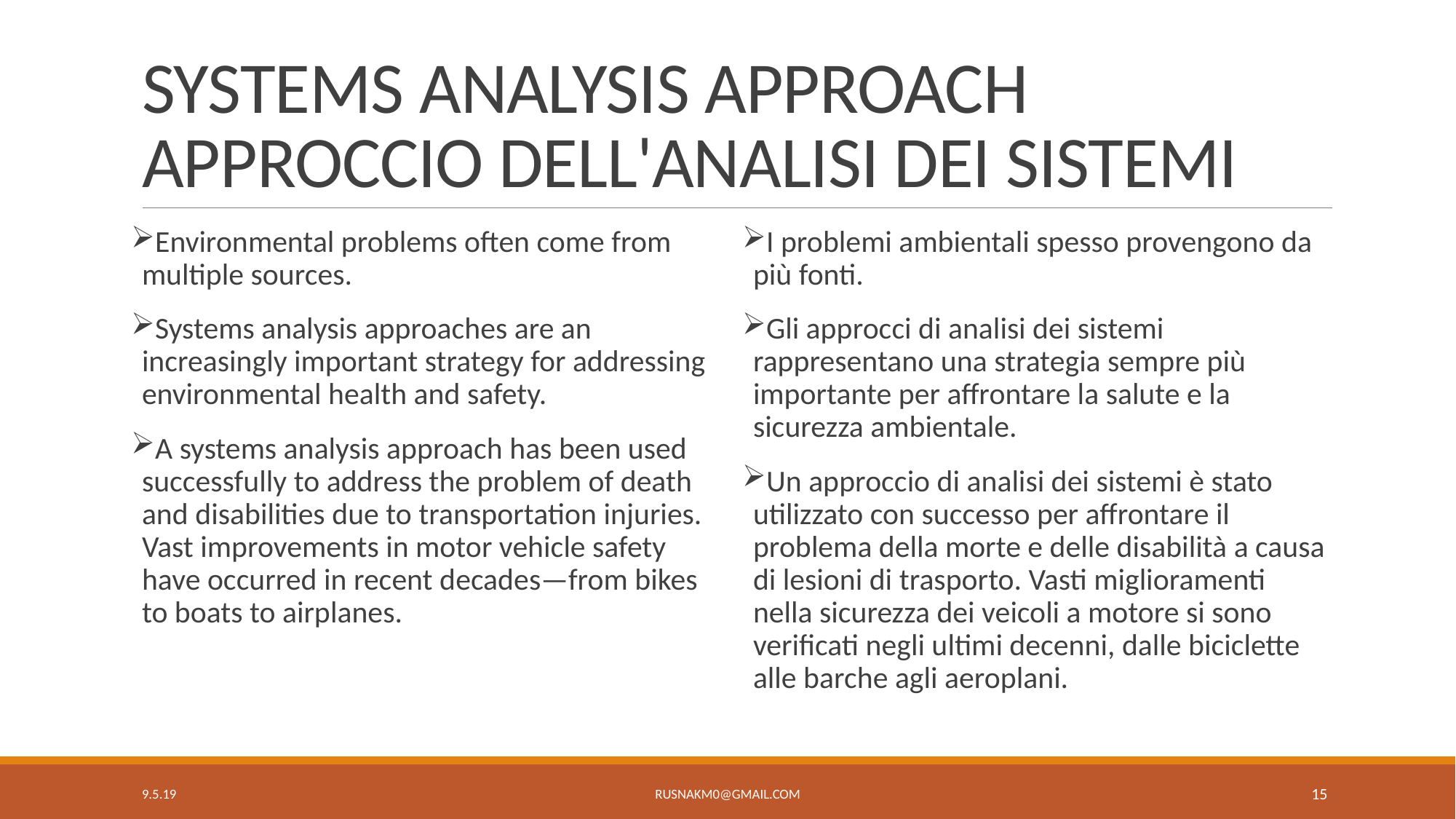

# SYSTEMS ANALYSIS APPROACH APPROCCIO DELL'ANALISI DEI SISTEMI
Environmental problems often come from multiple sources.
Systems analysis approaches are an increasingly important strategy for addressing environmental health and safety.
A systems analysis approach has been used successfully to address the problem of death and disabilities due to transportation injuries. Vast improvements in motor vehicle safety have occurred in recent decades—from bikes to boats to airplanes.

I problemi ambientali spesso provengono da più fonti.
Gli approcci di analisi dei sistemi rappresentano una strategia sempre più importante per affrontare la salute e la sicurezza ambientale.
Un approccio di analisi dei sistemi è stato utilizzato con successo per affrontare il problema della morte e delle disabilità a causa di lesioni di trasporto. Vasti miglioramenti nella sicurezza dei veicoli a motore si sono verificati negli ultimi decenni, dalle biciclette alle barche agli aeroplani.
9.5.19
rusnakm0@gmail.com
15